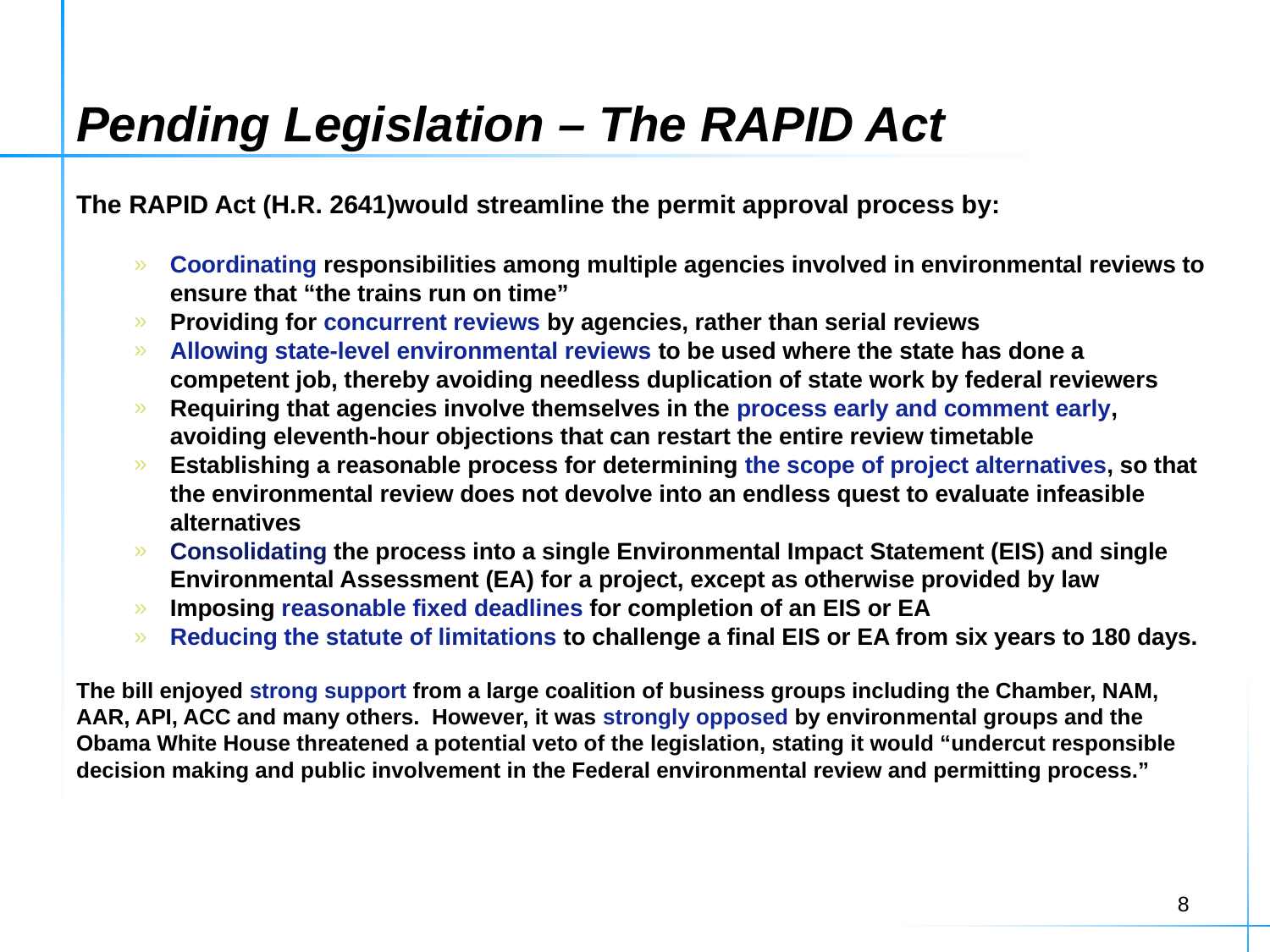

# Pending Legislation – The RAPID Act
The RAPID Act (H.R. 2641)would streamline the permit approval process by:
Coordinating responsibilities among multiple agencies involved in environmental reviews to ensure that “the trains run on time”
Providing for concurrent reviews by agencies, rather than serial reviews
Allowing state-level environmental reviews to be used where the state has done a competent job, thereby avoiding needless duplication of state work by federal reviewers
Requiring that agencies involve themselves in the process early and comment early, avoiding eleventh-hour objections that can restart the entire review timetable
Establishing a reasonable process for determining the scope of project alternatives, so that the environmental review does not devolve into an endless quest to evaluate infeasible alternatives
Consolidating the process into a single Environmental Impact Statement (EIS) and single Environmental Assessment (EA) for a project, except as otherwise provided by law
Imposing reasonable fixed deadlines for completion of an EIS or EA
Reducing the statute of limitations to challenge a final EIS or EA from six years to 180 days.
The bill enjoyed strong support from a large coalition of business groups including the Chamber, NAM, AAR, API, ACC and many others.  However, it was strongly opposed by environmental groups and the Obama White House threatened a potential veto of the legislation, stating it would “undercut responsible decision making and public involvement in the Federal environmental review and permitting process.”
8